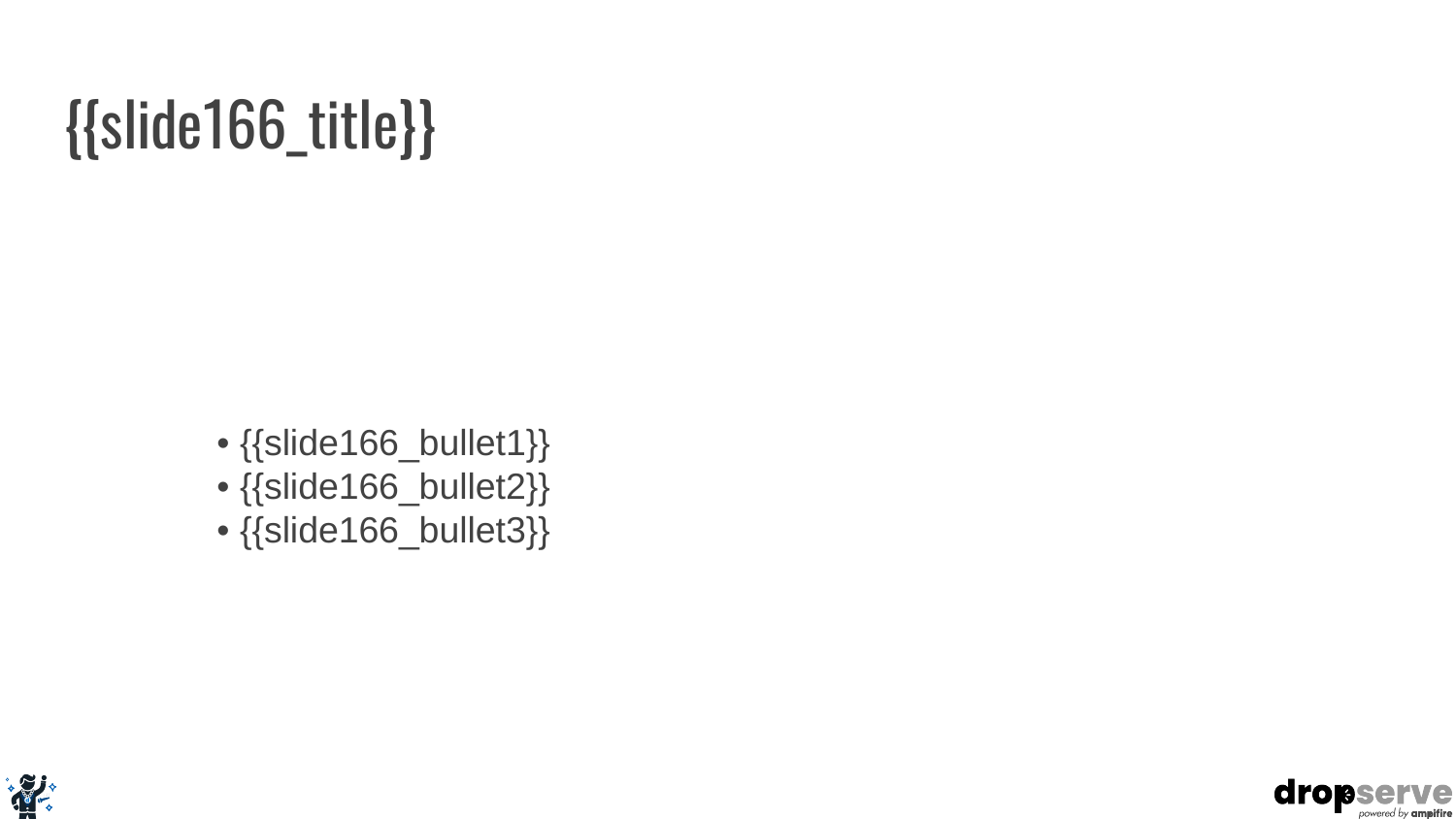

# {{slide166_title}}
• {{slide166_bullet1}}
• {{slide166_bullet2}}
• {{slide166_bullet3}}